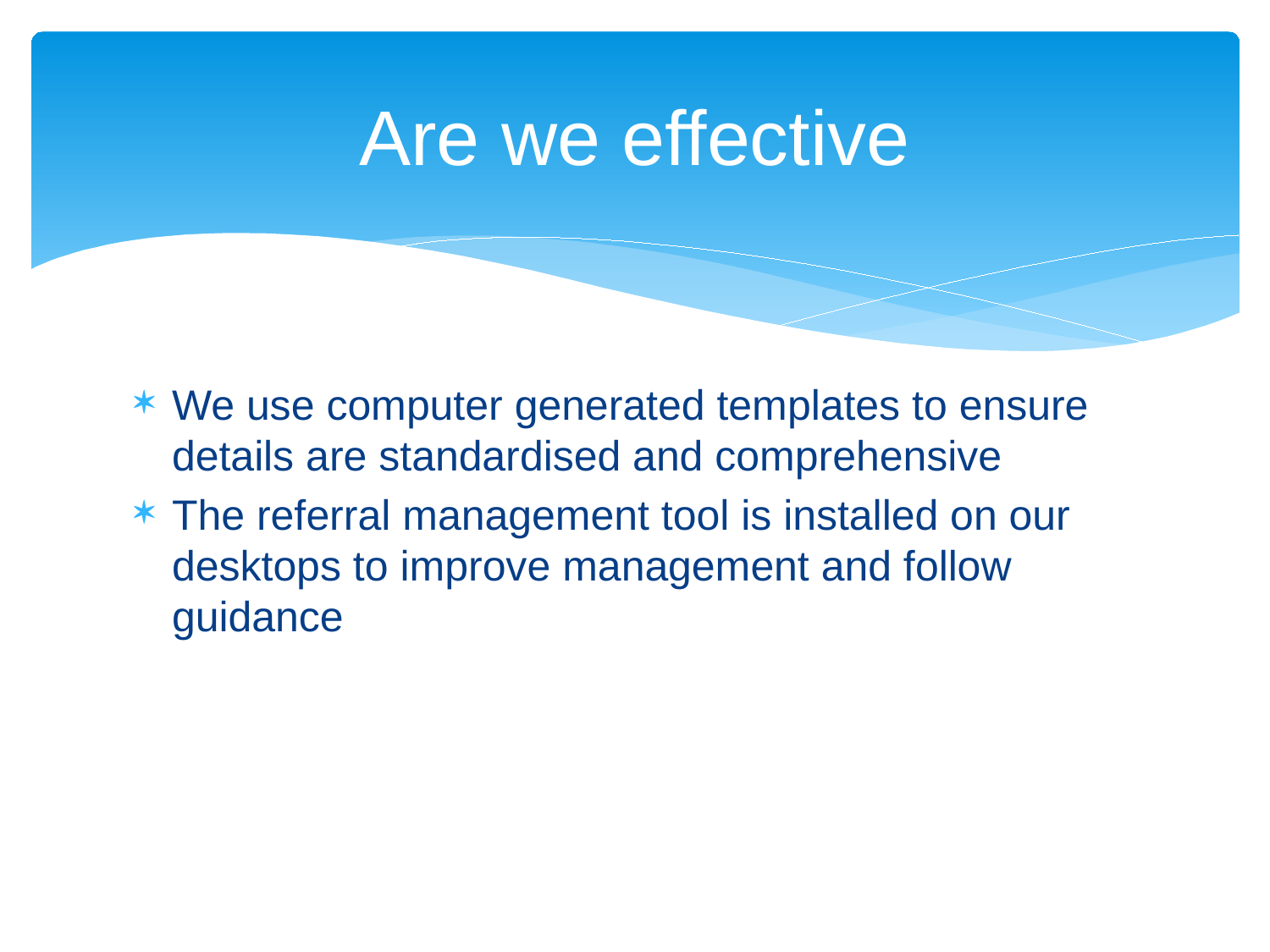

# Are we effective
We use computer generated templates to ensure details are standardised and comprehensive
The referral management tool is installed on our desktops to improve management and follow guidance